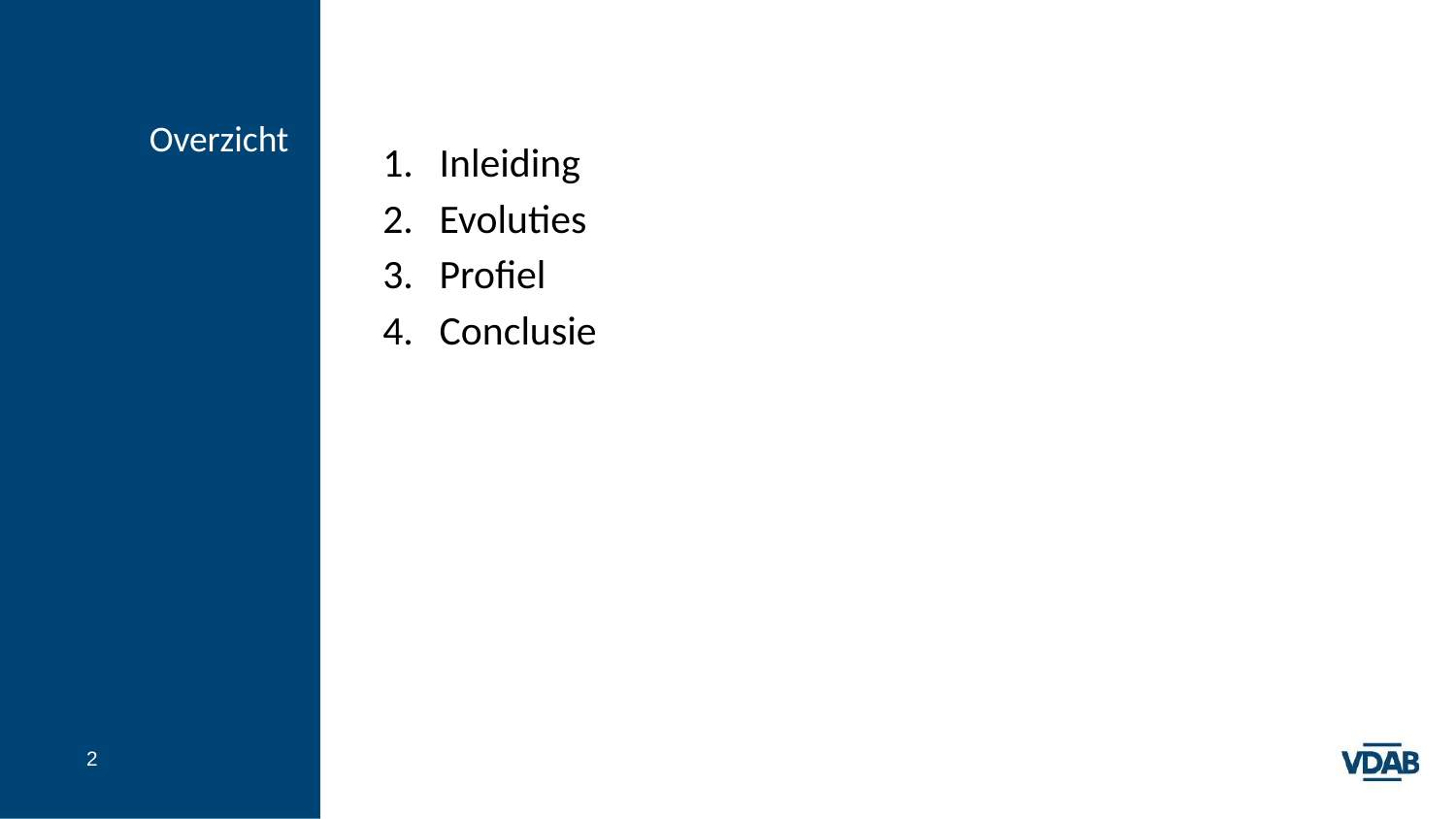

# Overzicht
Inleiding
Evoluties
Profiel
Conclusie

2